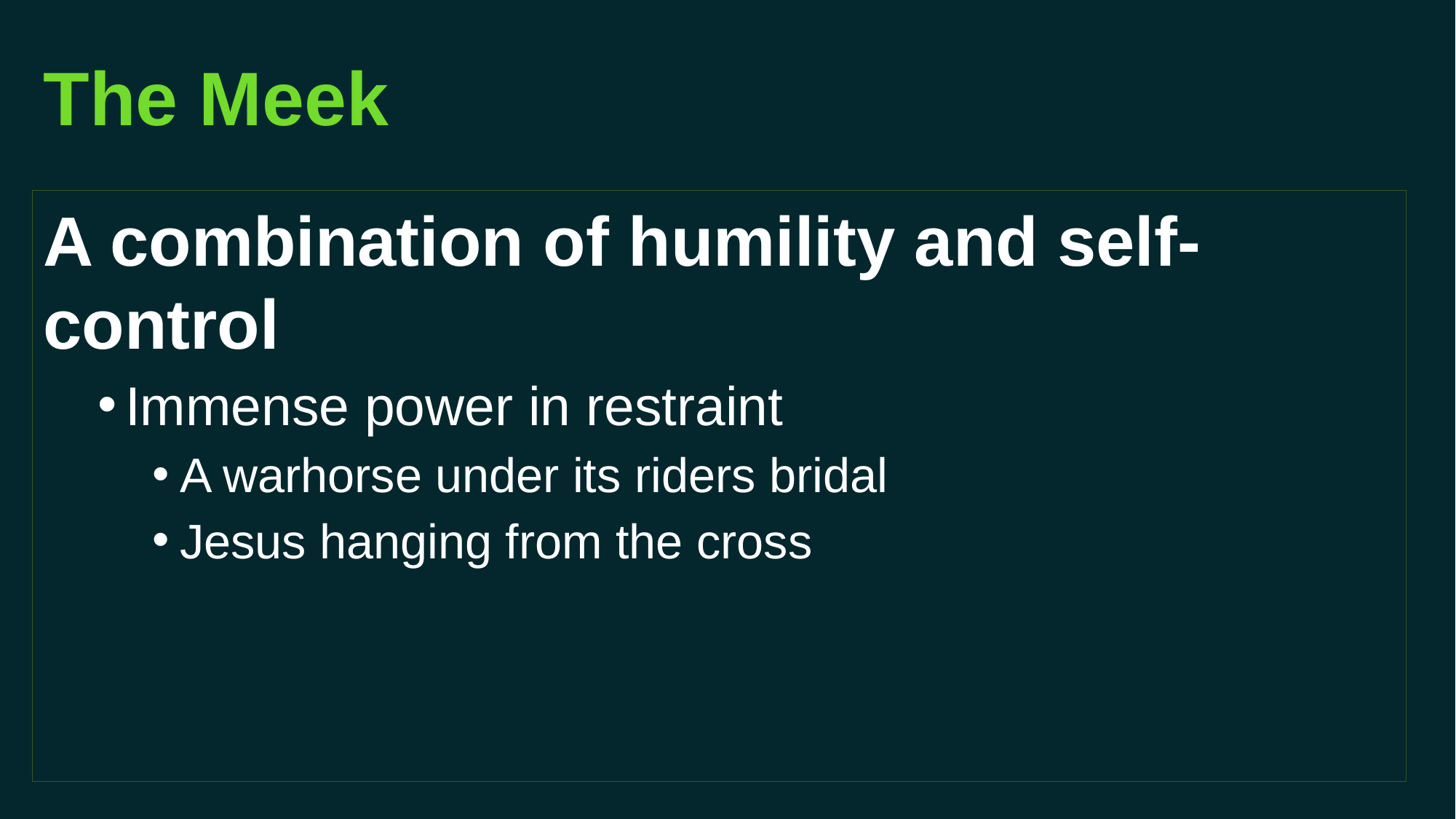

# The Meek
A combination of humility and self-control
Immense power in restraint
A warhorse under its riders bridal
Jesus hanging from the cross